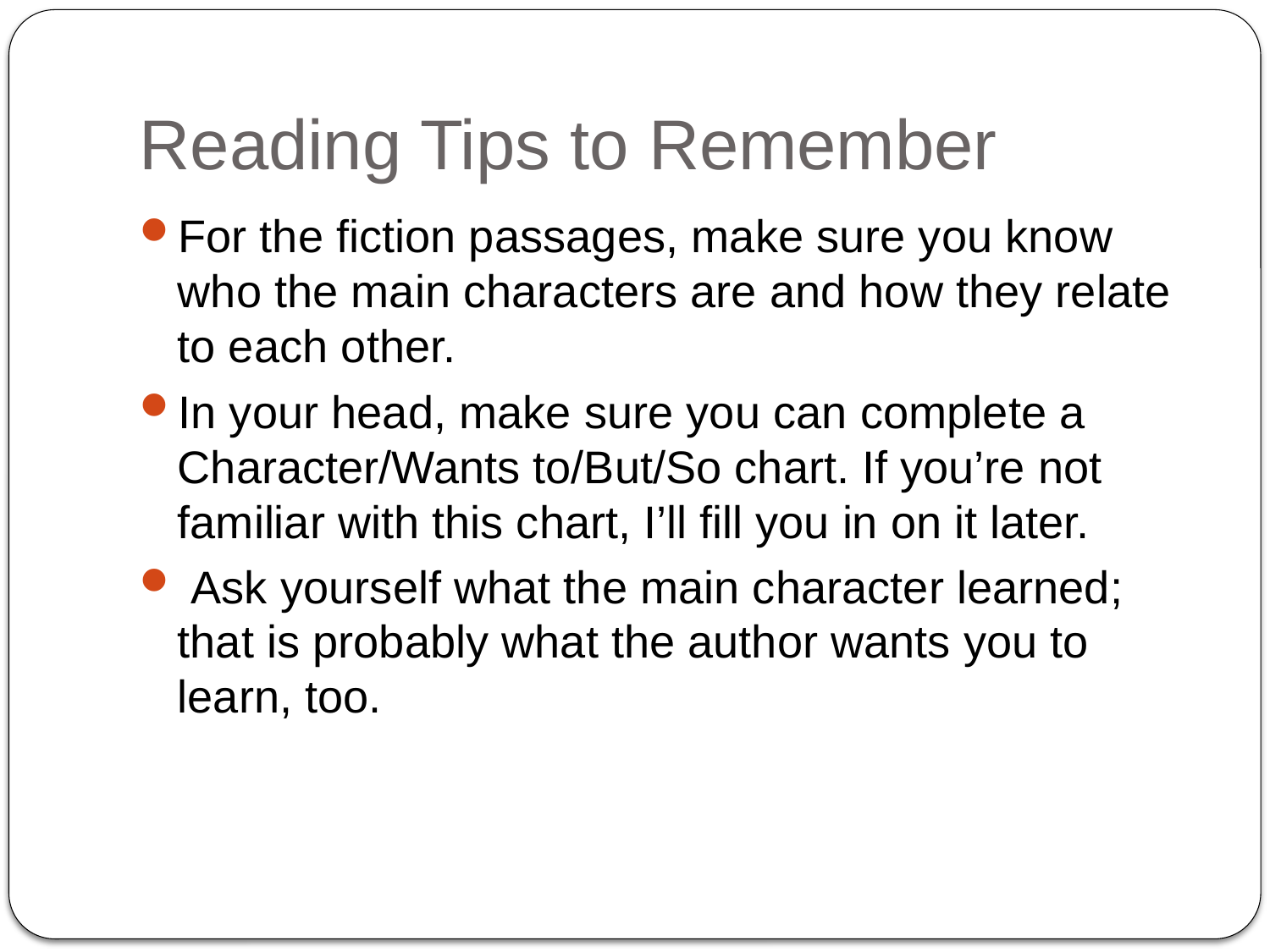

# Reading Tips to Remember
For the fiction passages, make sure you know who the main characters are and how they relate to each other.
In your head, make sure you can complete a Character/Wants to/But/So chart. If you’re not familiar with this chart, I’ll fill you in on it later.
 Ask yourself what the main character learned; that is probably what the author wants you to learn, too.